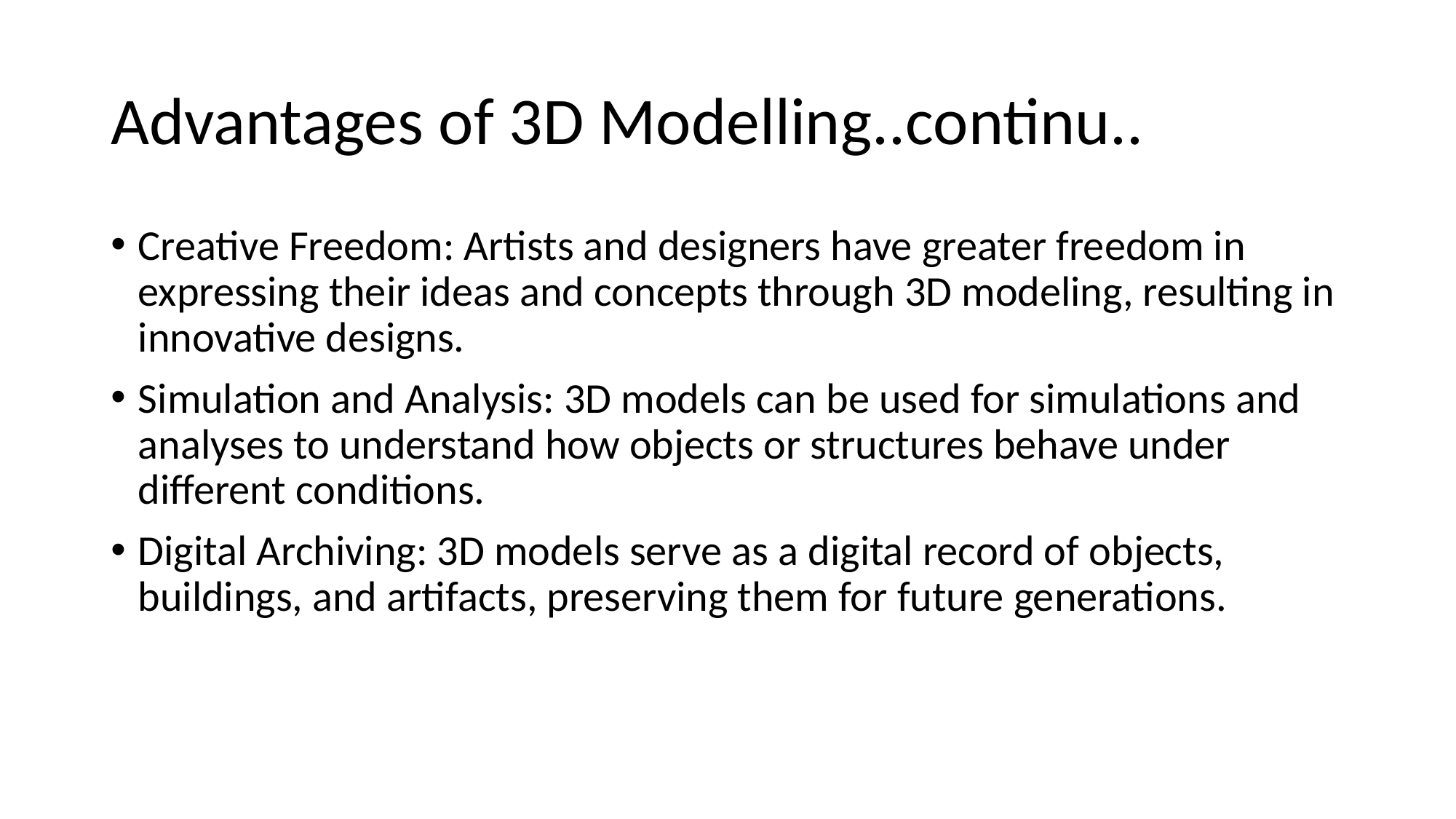

# Advantages of 3D Modelling..continu..
Creative Freedom: Artists and designers have greater freedom in expressing their ideas and concepts through 3D modeling, resulting in innovative designs.
Simulation and Analysis: 3D models can be used for simulations and analyses to understand how objects or structures behave under different conditions.
Digital Archiving: 3D models serve as a digital record of objects, buildings, and artifacts, preserving them for future generations.